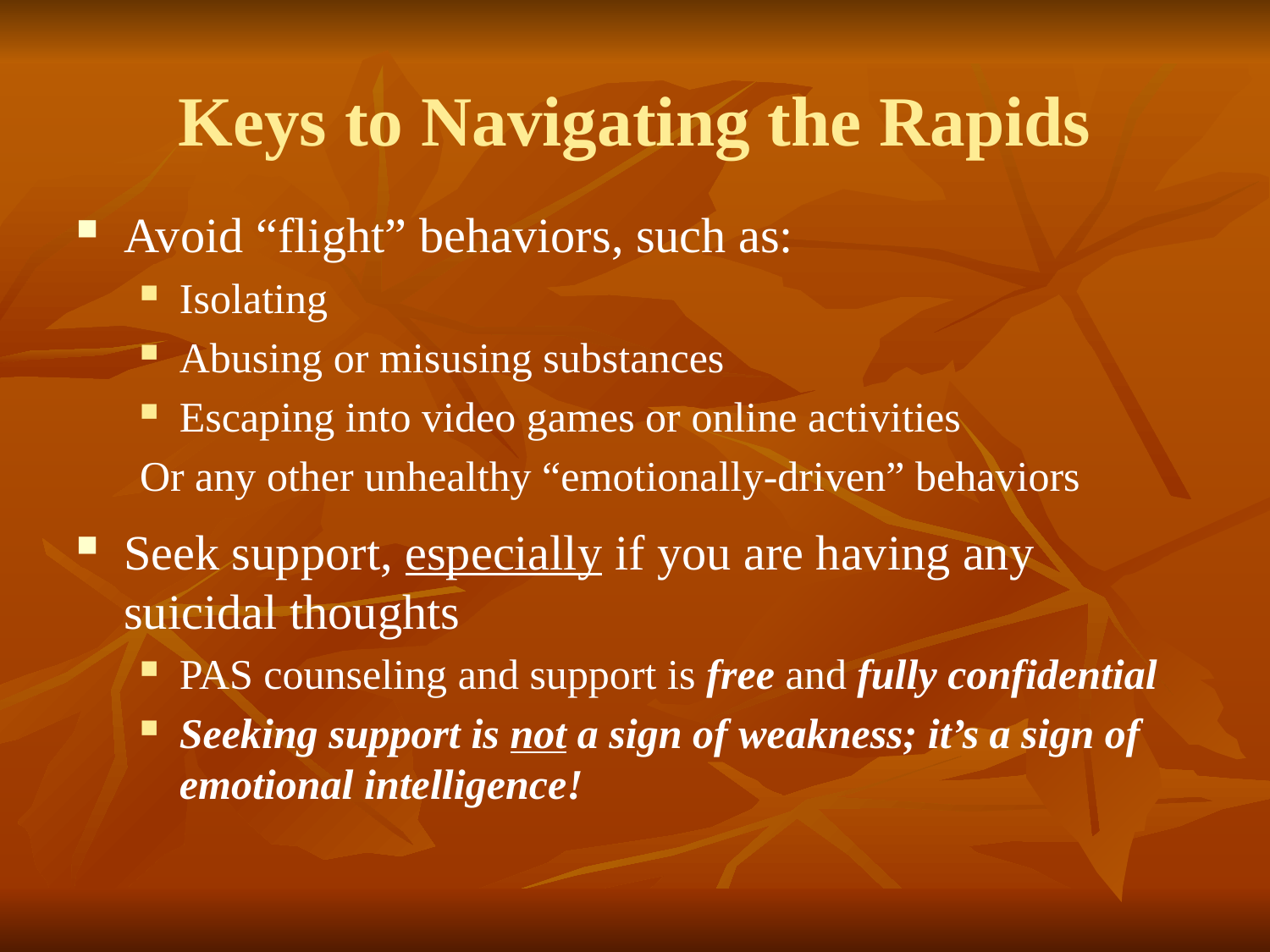

# Keys to Navigating the Rapids
Avoid “flight” behaviors, such as:
Isolating
Abusing or misusing substances
Escaping into video games or online activities
Or any other unhealthy “emotionally-driven” behaviors
Seek support, especially if you are having any suicidal thoughts
PAS counseling and support is free and fully confidential
Seeking support is not a sign of weakness; it’s a sign of emotional intelligence!